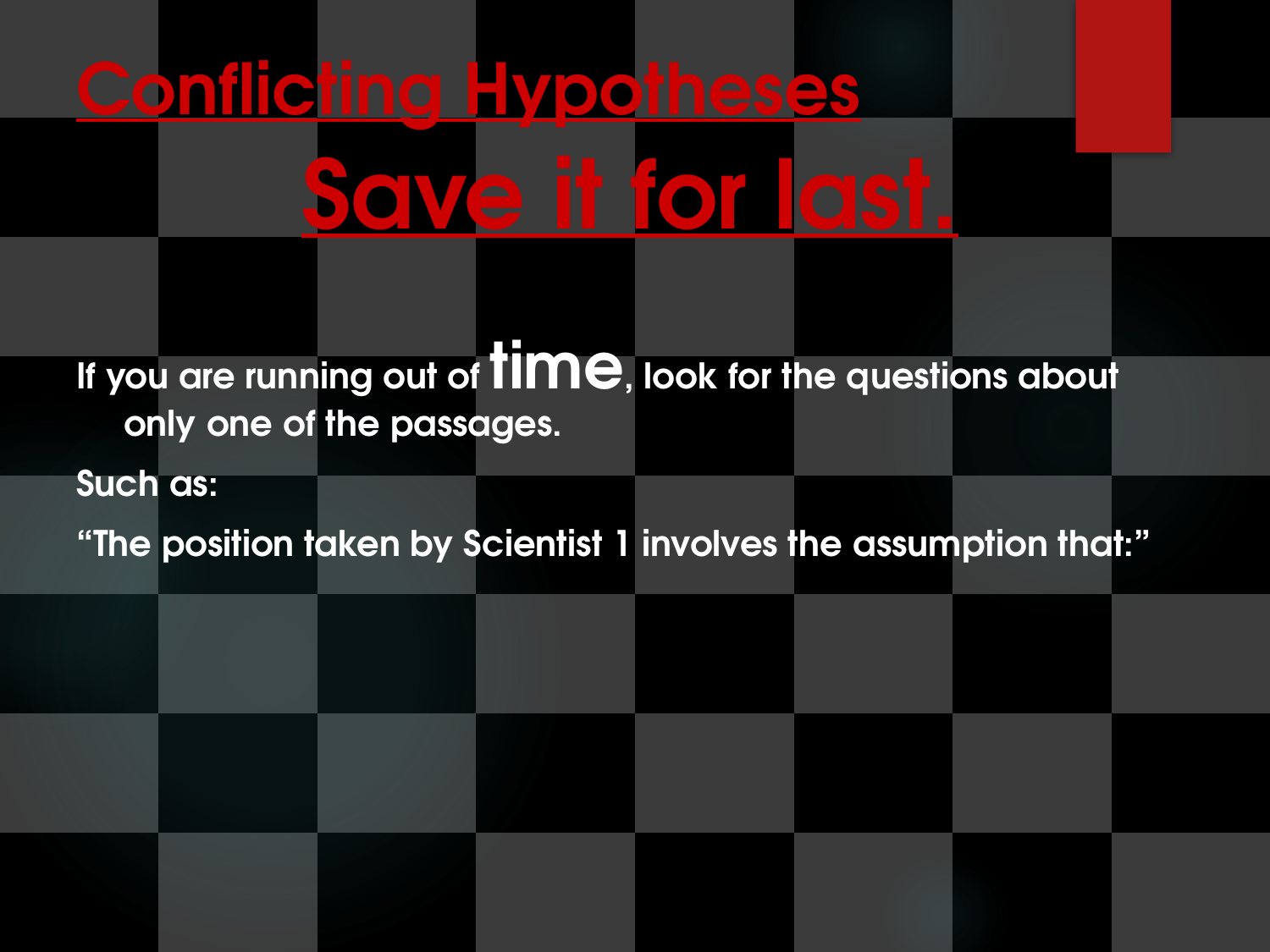

# Conflicting Hypotheses
Save it for last.

If you are running out of time, look for the questions about only one of the passages.
Such as:
“The position taken by Scientist 1 involves the assumption that:”